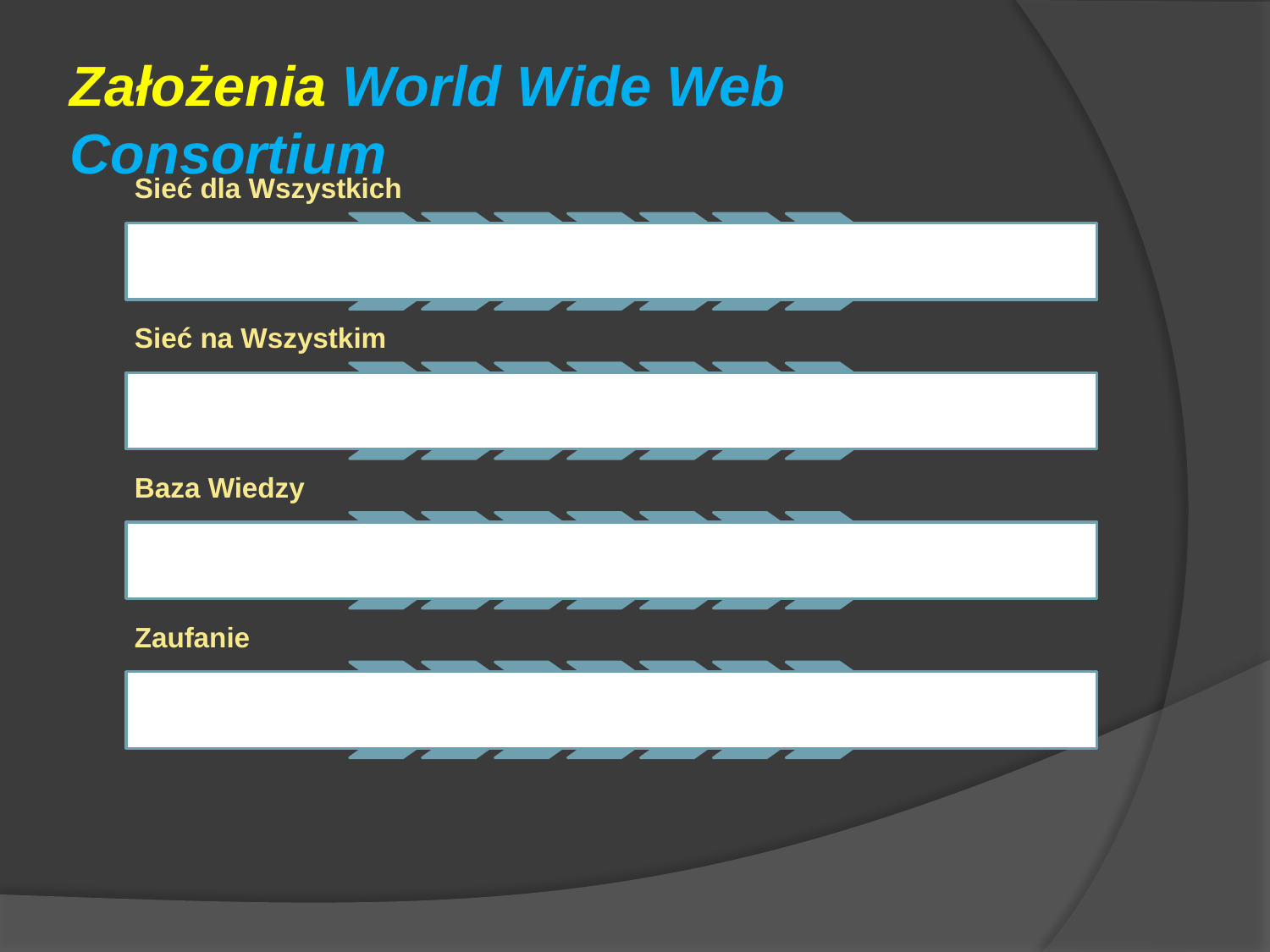

# Założenia World Wide Web Consortium
Sieć dla Wszystkich
Umożliwienie wszystkim ludziom korzystania z dobrodziejstw Sieci bez względu na ich sprzęt, oprogramowanie, infrastrukturę, język, kulturę i położenie geograficzne lub możliwości umysłowe lub fizyczne.
Sieć na Wszystkim
Umożliwienie dostępu do sieci różnym rodzajom urządzeń : tablety,  telefony komórkowe, systemy telewizji interaktywnej a nawet niektóry sprzęt AGD
Baza Wiedzy
Sieć jest także bazą danych, która, jeśli jest starannie zaprojektowana, może pozwolić komputerom na bardziej użyteczną pracę.
Zaufanie
Promowanie technologii, które umożliwiają bardziej kooperacyjne środowisko - sieć w której możliwa jest odpowiedzialność, bezpieczeństwo, zaufanie i poufność i gdzie ludzie uczestniczą według swoich upodobań i preferencji prywatności.